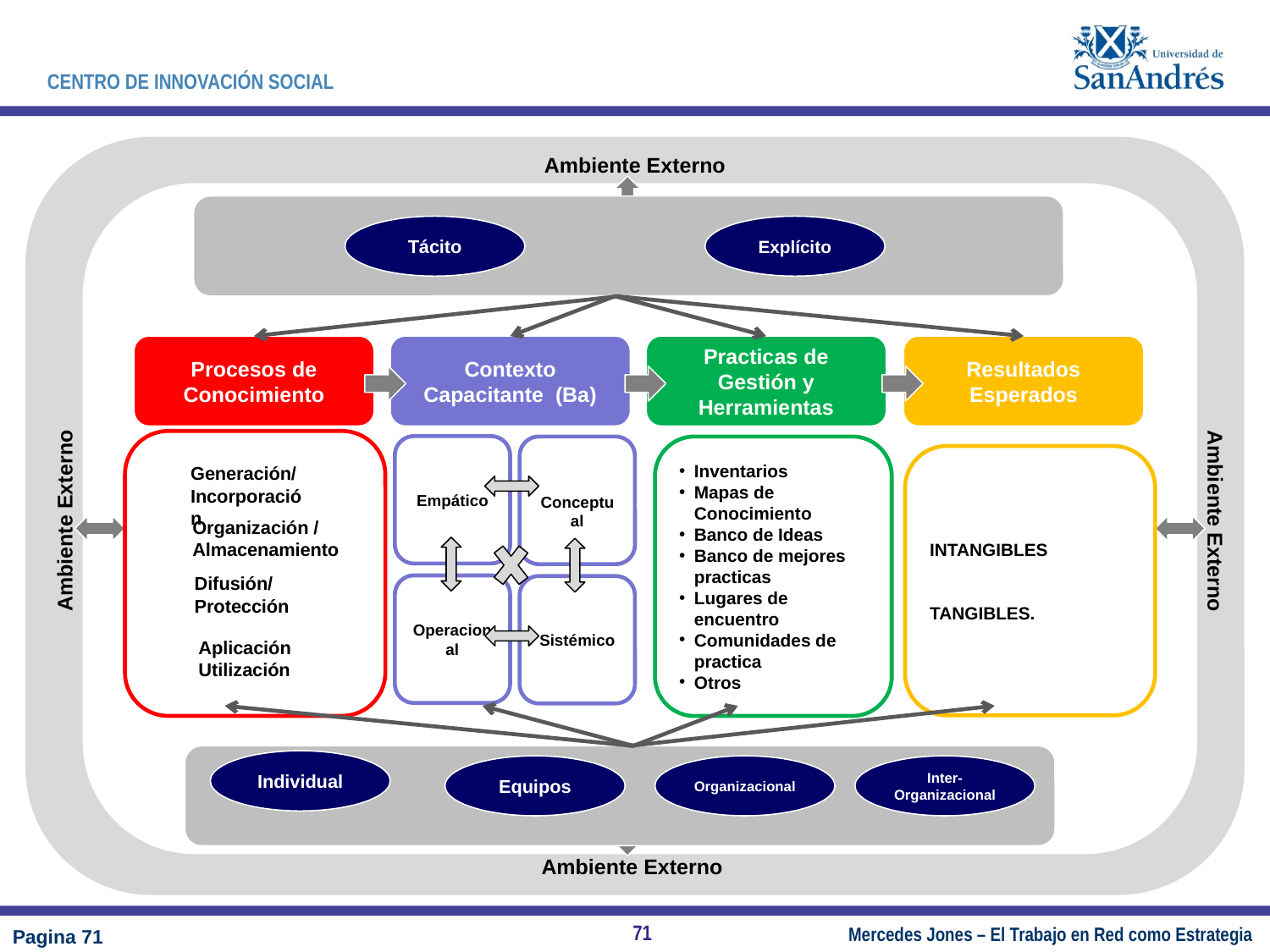

Ambiente Externo
Ambiente Externo
Ambiente Externo
Ambiente Externo

Tácito
Explícito
Procesos de Conocimiento
Contexto Capacitante  (Ba)
Practicas de Gestión y Herramientas
Resultados Esperados

Empático
 Conceptual
Inventarios
Mapas de Conocimiento
Banco de Ideas
Banco de mejores practicas
Lugares de encuentro
Comunidades de practica
Otros
INTANGIBLES

TANGIBLES.
Generación/ Incorporación

Organización / Almacenamiento

Difusión/ Protección
Operacional
Sistémico

Aplicación
Utilización

Individual
Equipos
Organizacional
Inter-Organizacional

71
Pagina 71
Mercedes Jones – El Trabajo en Red como Estrategia